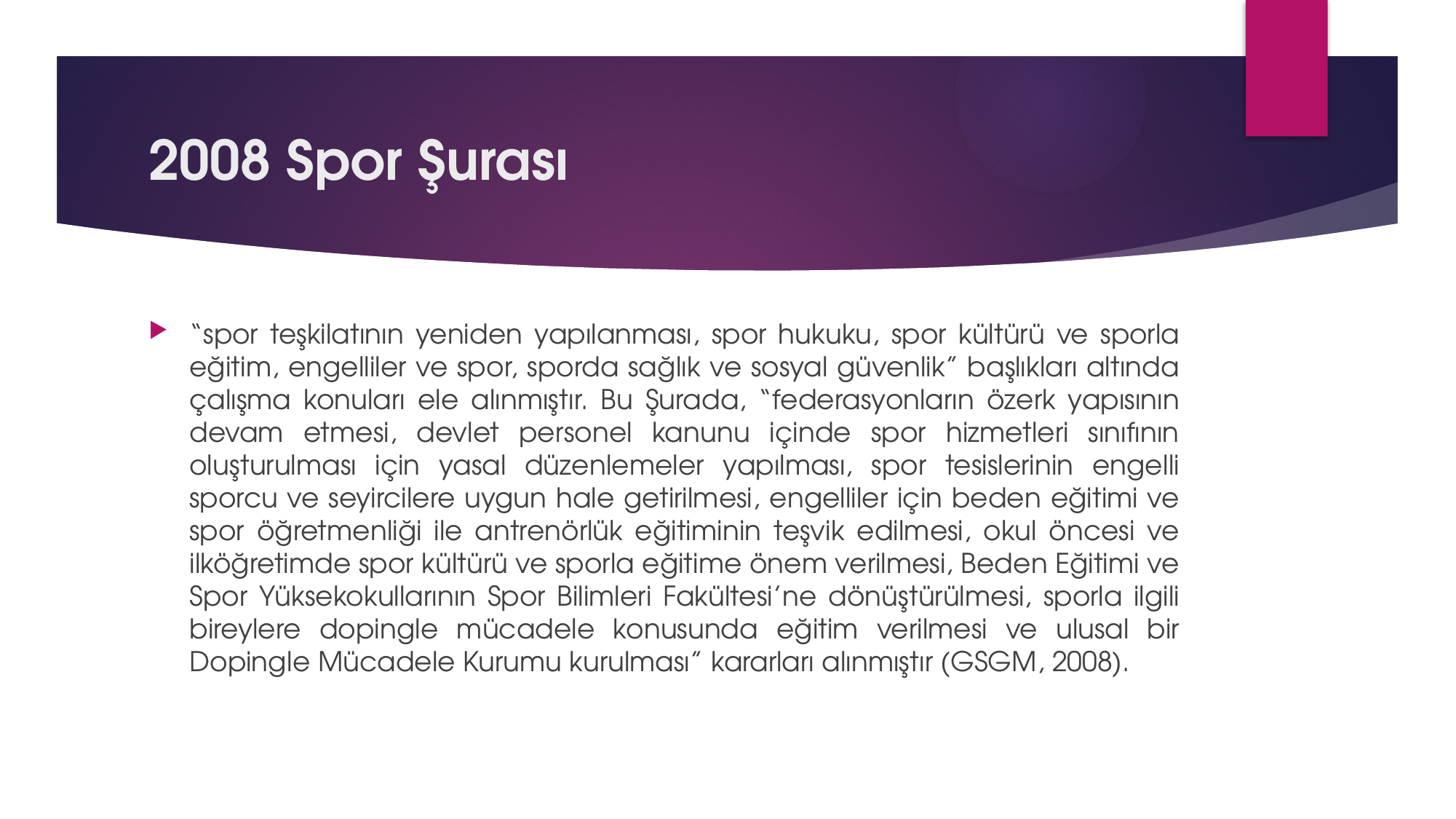

# 2008 Spor Şurası
“spor teşkilatının yeniden yapılanması, spor hukuku, spor kültürü ve sporla eğitim, engelliler ve spor, sporda sağlık ve sosyal güvenlik” başlıkları altında çalışma konuları ele alınmıştır. Bu Şurada, “federasyonların özerk yapısının devam etmesi, devlet personel kanunu içinde spor hizmetleri sınıfının oluşturulması için yasal düzenlemeler yapılması, spor tesislerinin engelli sporcu ve seyircilere uygun hale getirilmesi, engelliler için beden eğitimi ve spor öğretmenliği ile antrenörlük eğitiminin teşvik edilmesi, okul öncesi ve ilköğretimde spor kültürü ve sporla eğitime önem verilmesi, Beden Eğitimi ve Spor Yüksekokullarının Spor Bilimleri Fakültesi’ne dönüştürülmesi, sporla ilgili bireylere dopingle mücadele konusunda eğitim verilmesi ve ulusal bir Dopingle Mücadele Kurumu kurulması” kararları alınmıştır (GSGM, 2008).